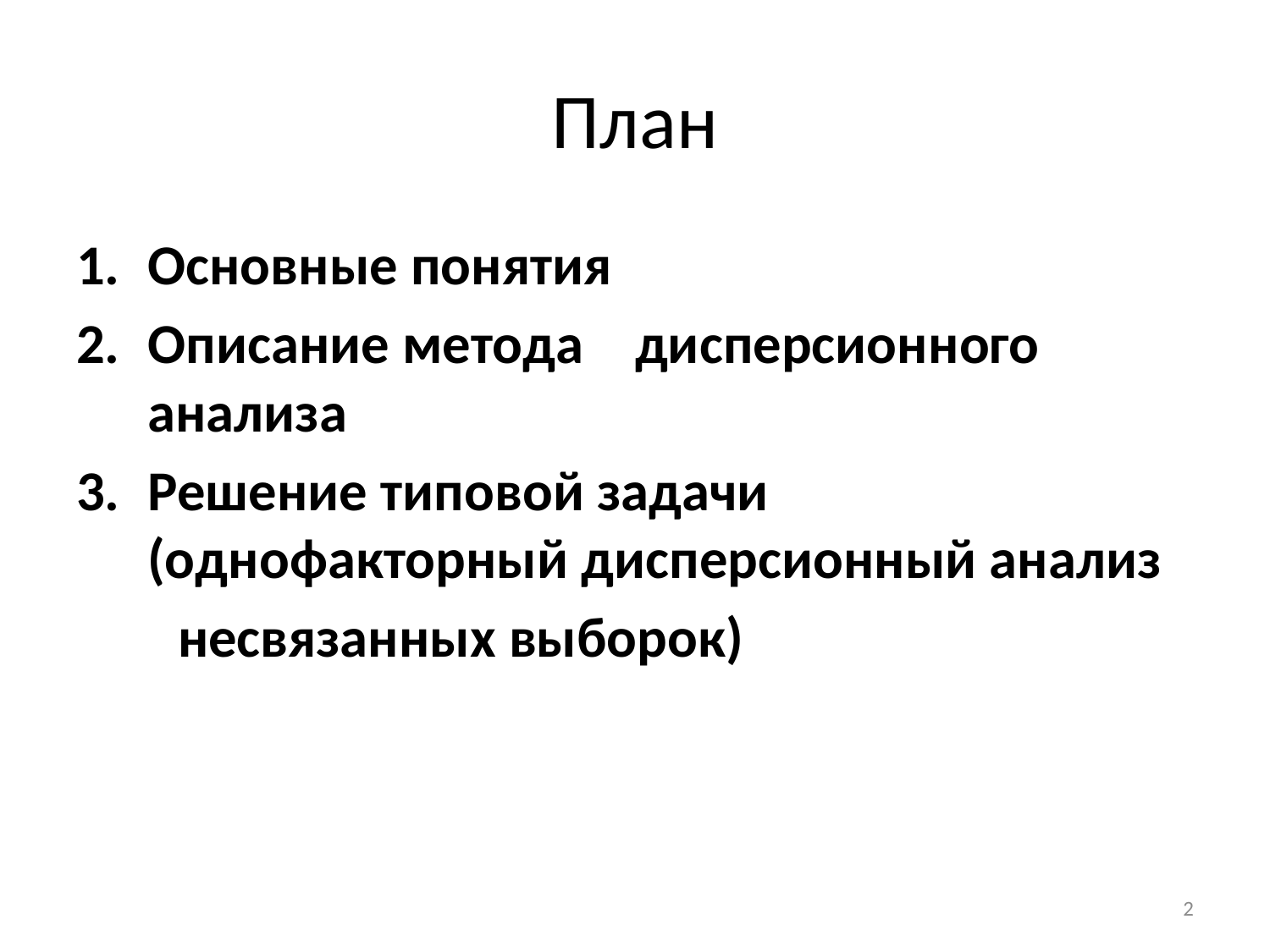

# План
Основные понятия
Описание метода    дисперсионного    анализа
Решение типовой задачи (однофакторный дисперсионный анализ
        несвязанных выборок)
2